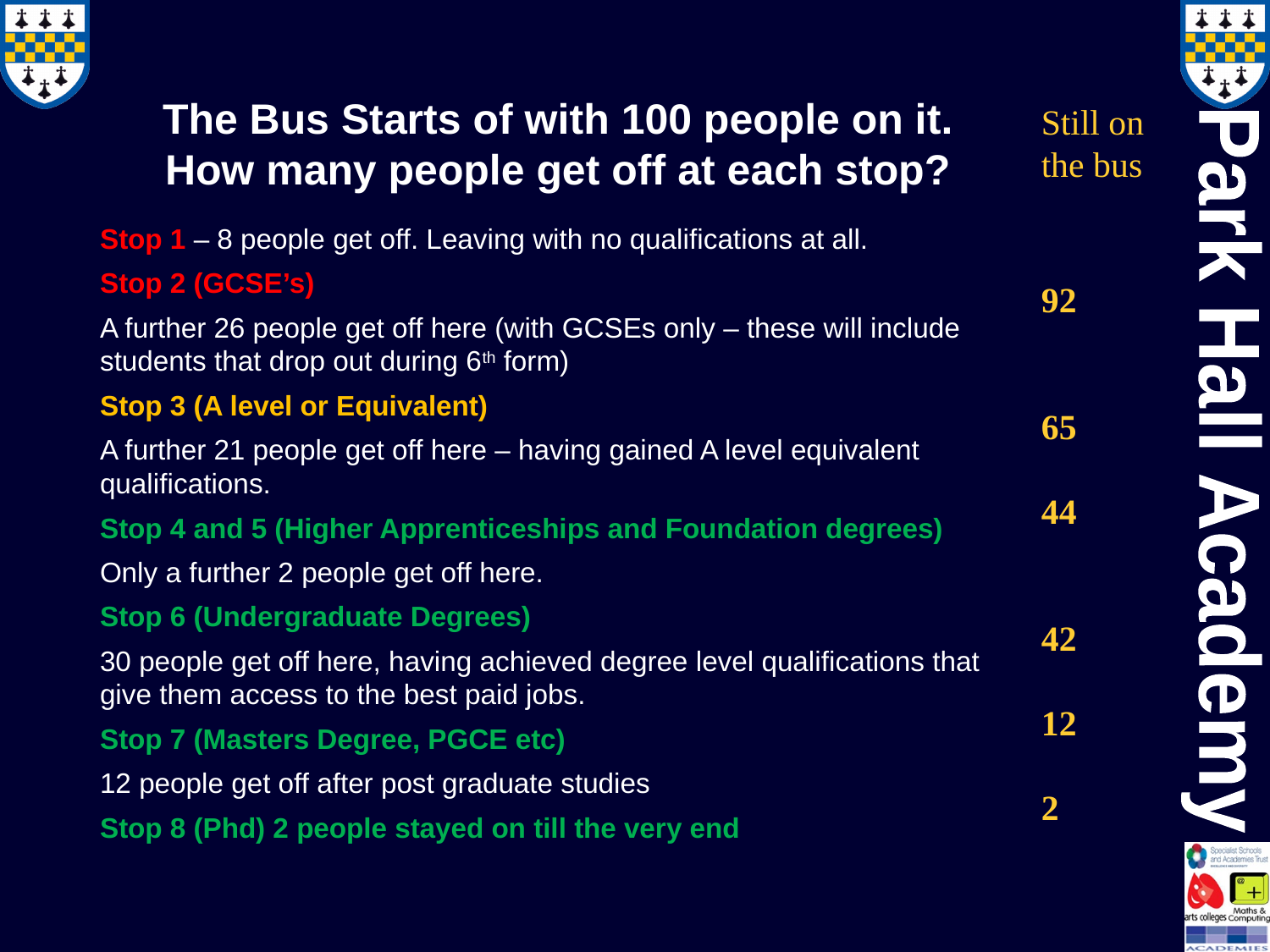

# The Bus Starts of with 100 people on it. How many people get off at each stop?
Still on the bus

92

65

44

42

12

2

Stop 1 – 8 people get off. Leaving with no qualifications at all.
Stop 2 (GCSE’s)
A further 26 people get off here (with GCSEs only – these will include students that drop out during 6th form)
Stop 3 (A level or Equivalent)
A further 21 people get off here – having gained A level equivalent qualifications.
Stop 4 and 5 (Higher Apprenticeships and Foundation degrees)
Only a further 2 people get off here.
Stop 6 (Undergraduate Degrees)
30 people get off here, having achieved degree level qualifications that give them access to the best paid jobs.
Stop 7 (Masters Degree, PGCE etc)
12 people get off after post graduate studies
Stop 8 (Phd) 2 people stayed on till the very end